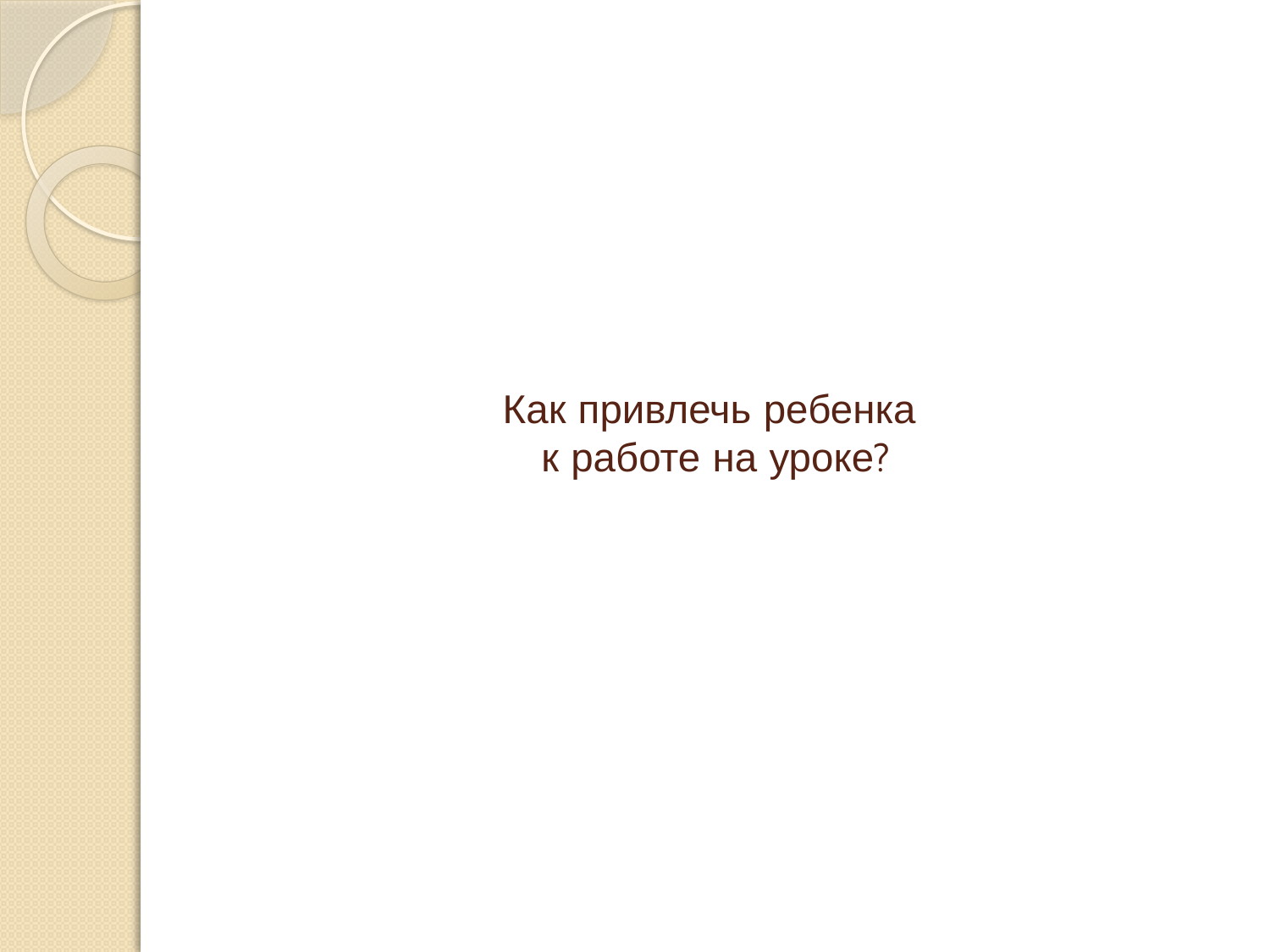

# Как привлечь ребенка к работе на уроке?